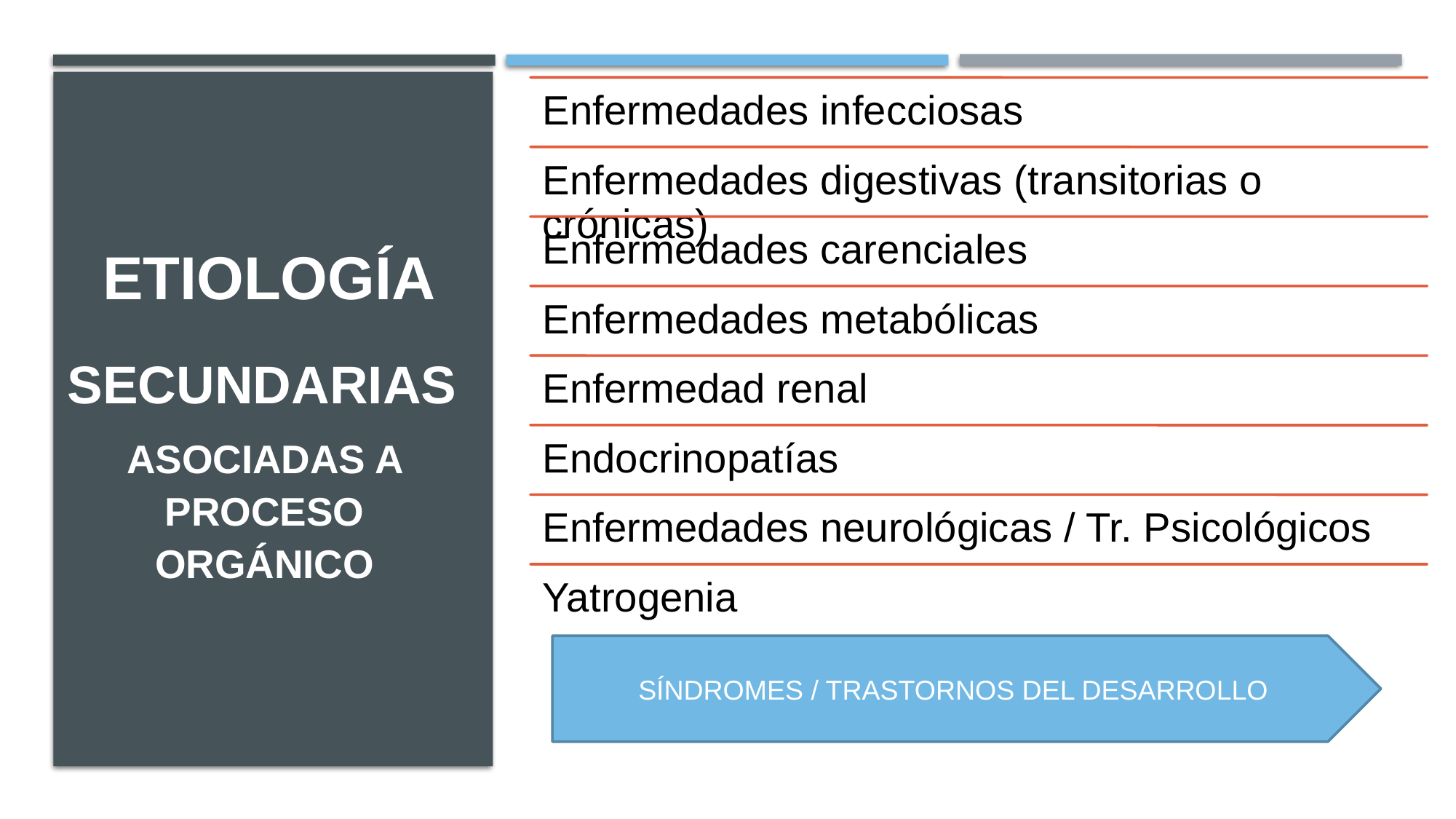

Enfermedades infecciosas
Enfermedades digestivas (transitorias o crónicas)
Enfermedades carenciales
Enfermedades metabólicas
Enfermedad renal
Endocrinopatías
Enfermedades neurológicas / Tr. Psicológicos
Yatrogenia
# ETIOLOGÍA
SECUNDARIAS
ASOCIADAS A PROCESO ORGÁNICO

SÍNDROMES / TRASTORNOS DEL DESARROLLO